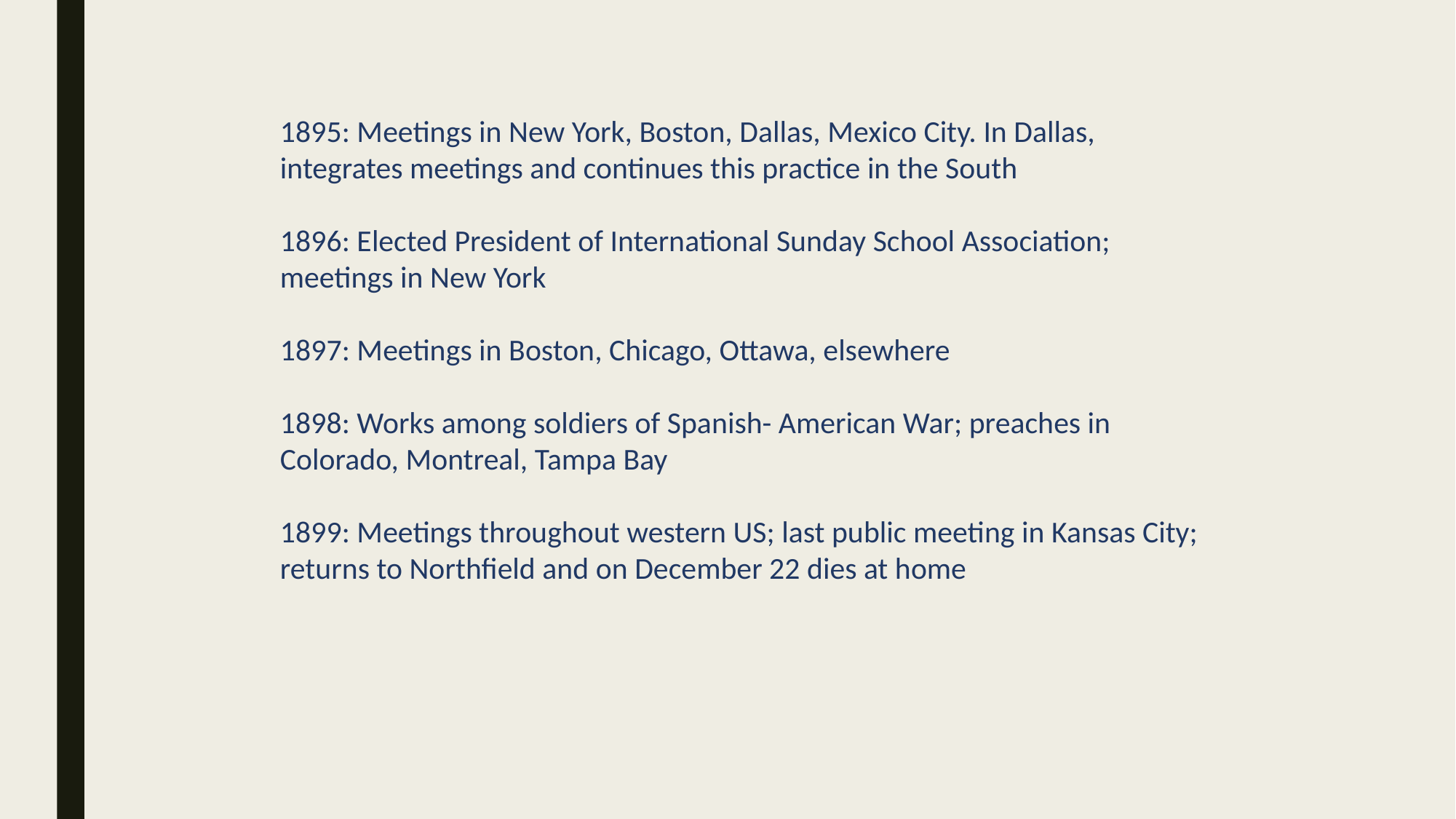

1895: Meetings in New York, Boston, Dallas, Mexico City. In Dallas, integrates meetings and continues this practice in the South

1896: Elected President of International Sunday School Association; meetings in New York

1897: Meetings in Boston, Chicago, Ottawa, elsewhere

1898: Works among soldiers of Spanish- American War; preaches in Colorado, Montreal, Tampa Bay

1899: Meetings throughout western US; last public meeting in Kansas City; returns to Northfield and on December 22 dies at home